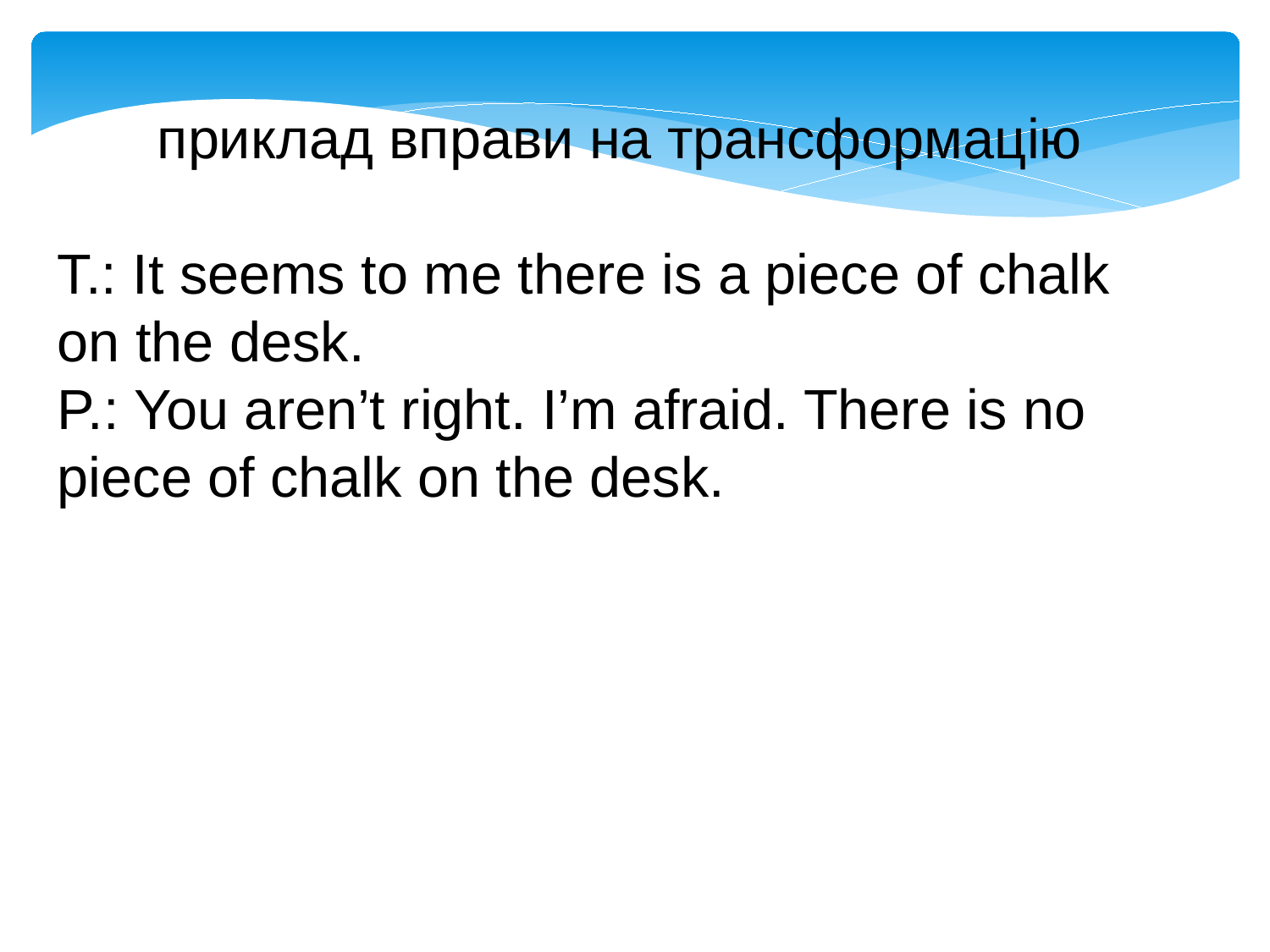

приклад вправи на трансформацію

T.: It seems to me there is a piece of chalk on the desk.
P.: You aren’t right. I’m afraid. There is no piece of chalk on the desk.